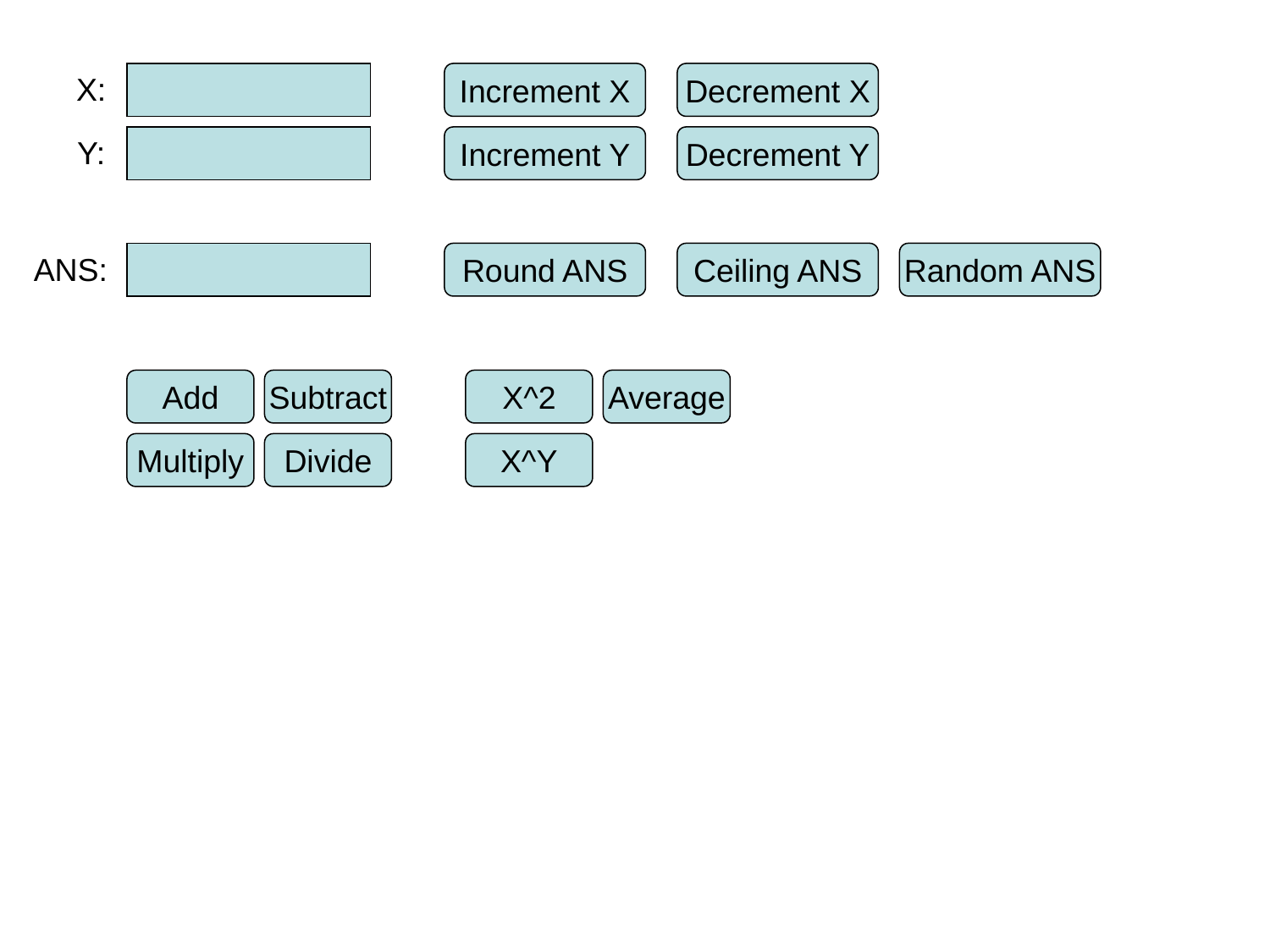

X:

Increment X
Decrement X
Y:

Increment Y
Decrement Y
ANS:

Round ANS
Ceiling ANS
Random ANS
Add
Subtract
X^2
Average
Multiply
Divide
X^Y